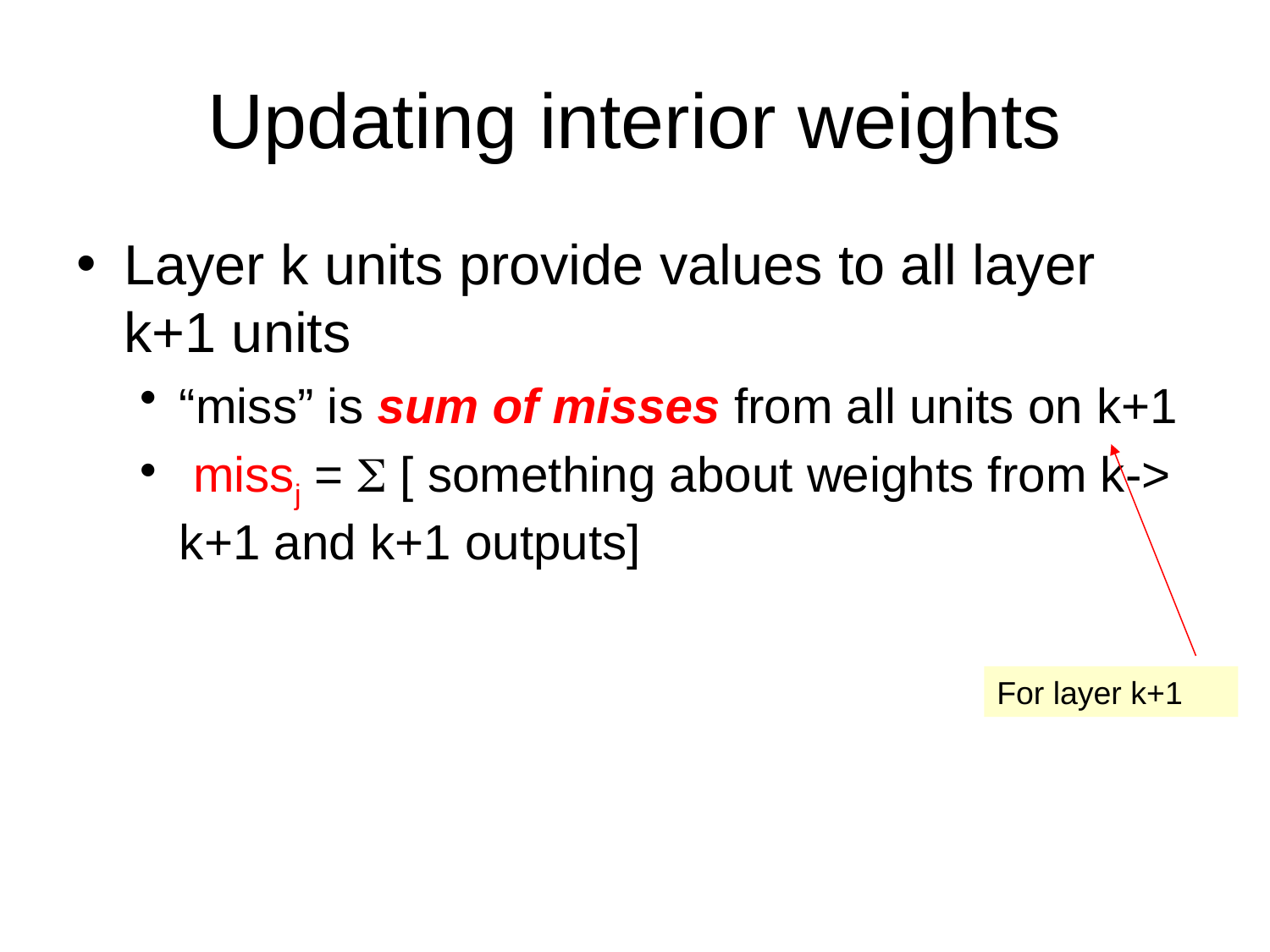

# Updating interior weights
Layer k units provide values to all layer k+1 units
“miss” is sum of misses from all units on k+1
 missj = Σ [ something about weights from k-> k+1 and k+1 outputs]

For layer k+1